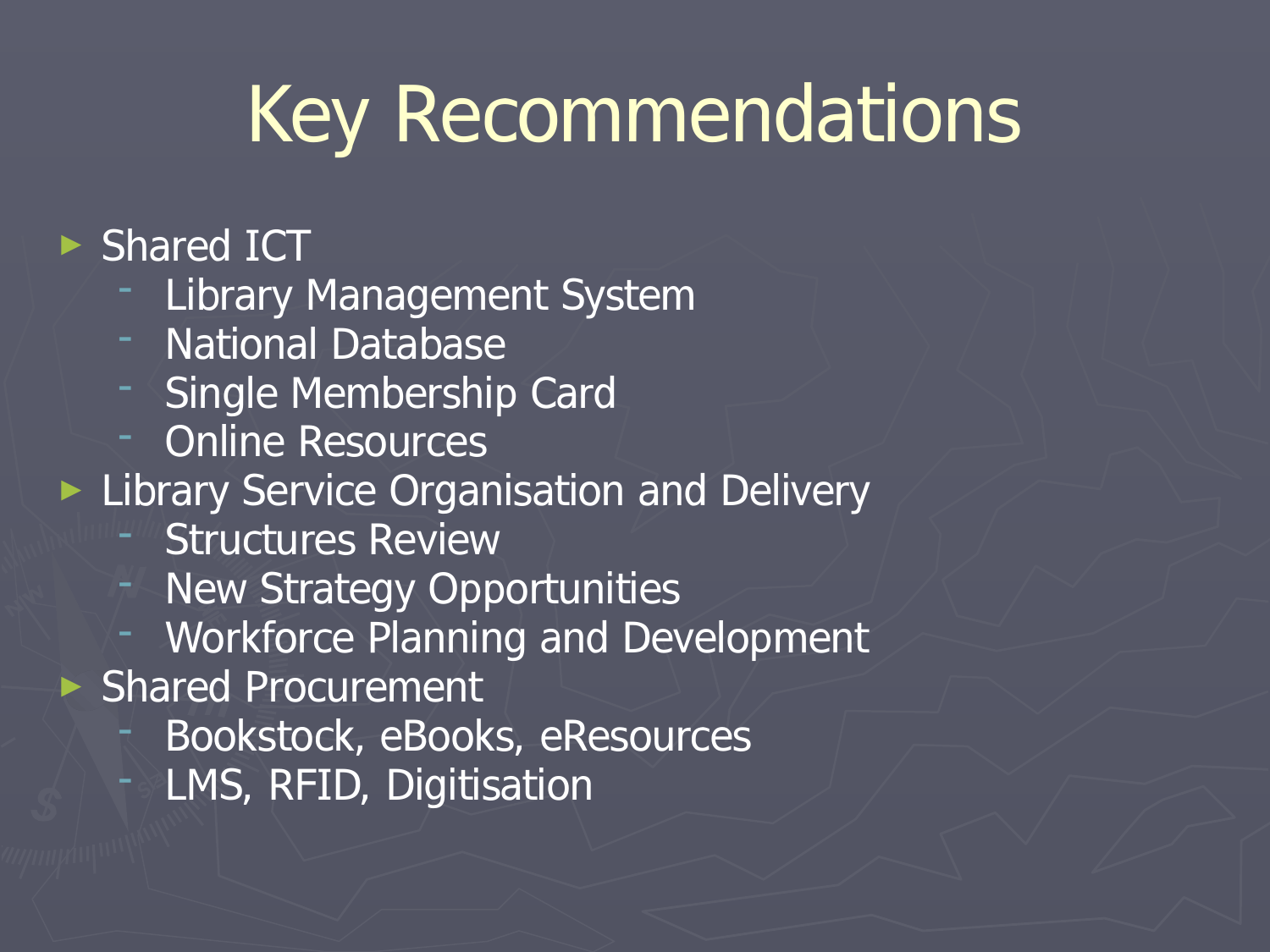

Key Recommendations
Shared ICT
Library Management System
National Database
Single Membership Card
Online Resources
Library Service Organisation and Delivery
Structures Review
New Strategy Opportunities
Workforce Planning and Development
Shared Procurement
Bookstock, eBooks, eResources
LMS, RFID, Digitisation